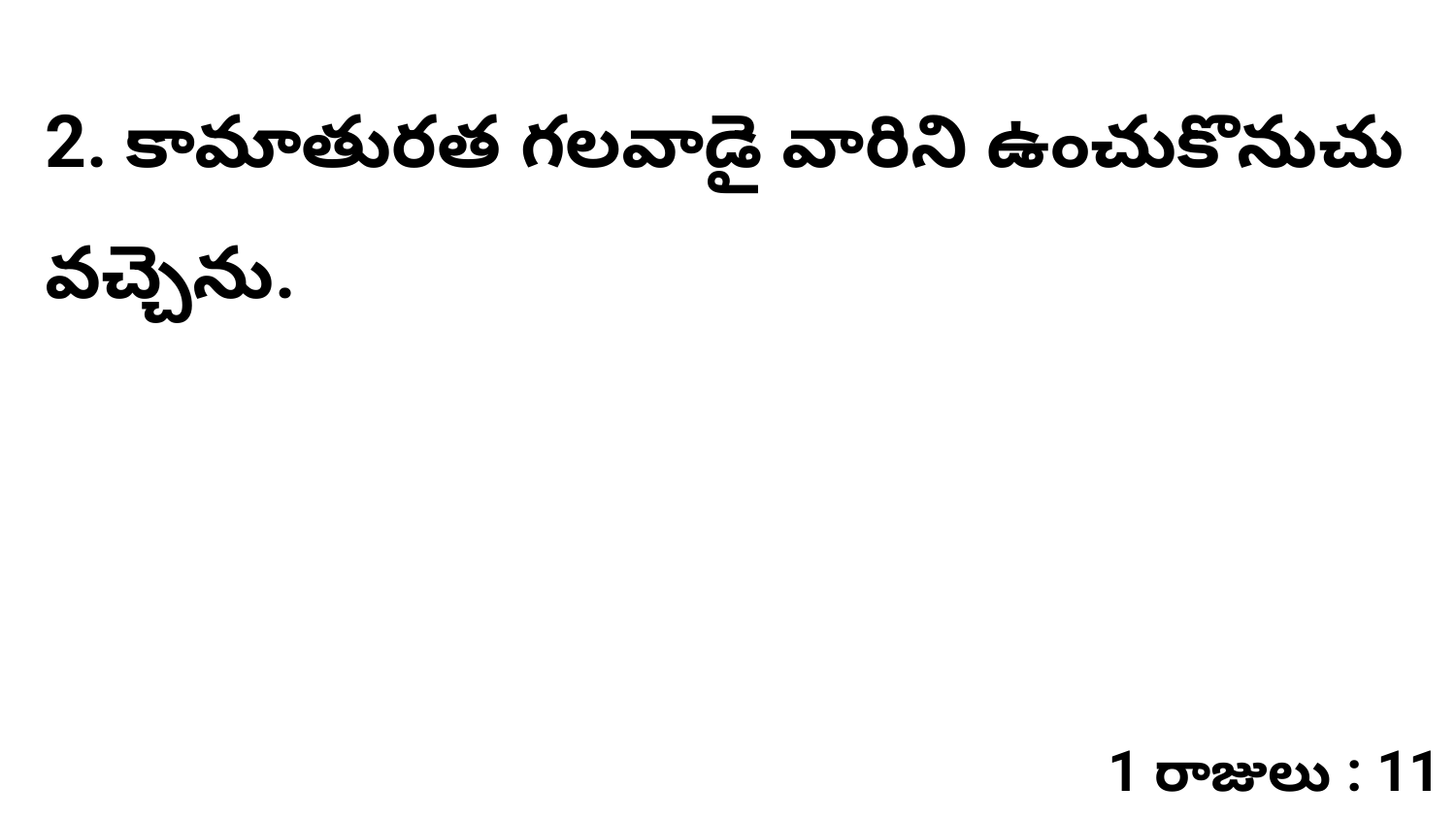

2. కామాతురత గలవాడై వారిని ఉంచుకొనుచు వచ్చెను.
1 రాజులు : 11